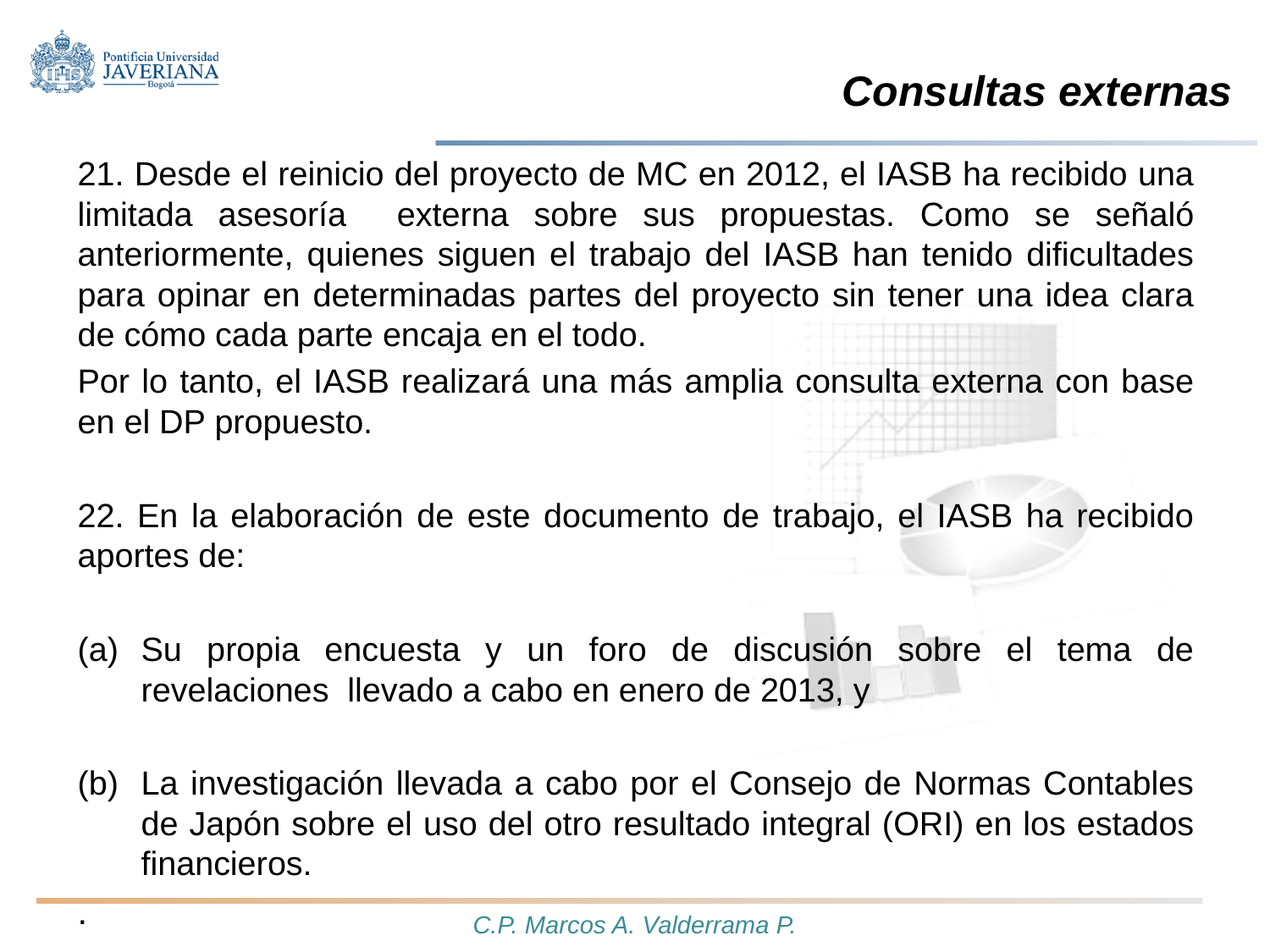

# Consultas externas
21. Desde el reinicio del proyecto de MC en 2012, el IASB ha recibido una limitada asesoría  externa sobre sus propuestas. Como se señaló anteriormente, quienes siguen el trabajo del IASB han tenido dificultades para opinar en determinadas partes del proyecto sin tener una idea clara de cómo cada parte encaja en el todo.
Por lo tanto, el IASB realizará una más amplia consulta externa con base en el DP propuesto.

22. En la elaboración de este documento de trabajo, el IASB ha recibido aportes de:

Su propia encuesta y un foro de discusión sobre el tema de revelaciones  llevado a cabo en enero de 2013, y

La investigación llevada a cabo por el Consejo de Normas Contables de Japón sobre el uso del otro resultado integral (ORI) en los estados financieros.
.